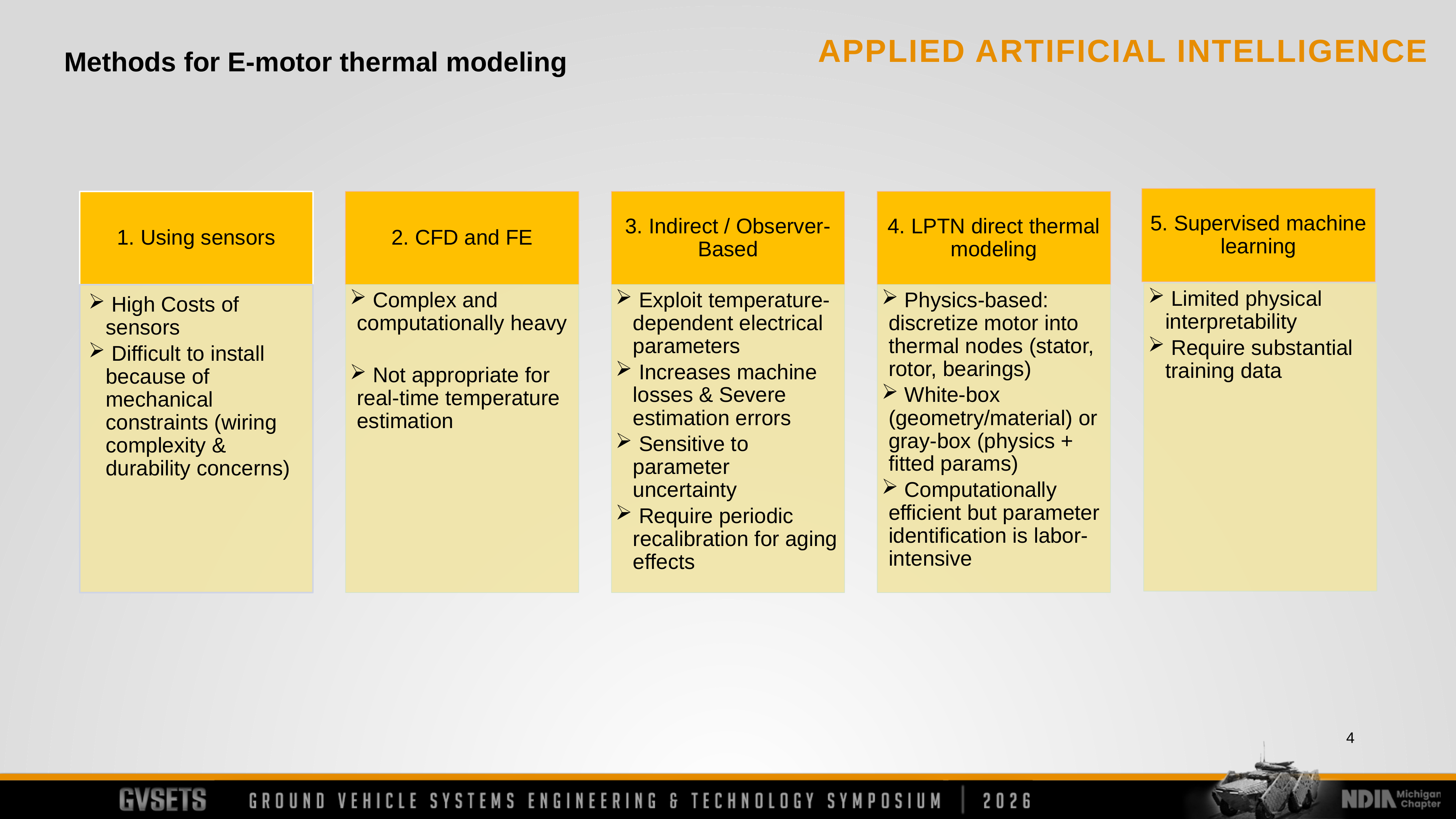

Methods for E-motor thermal modeling
1. Using sensors
 High Costs of sensors
 Difficult to install because of mechanical constraints (wiring complexity & durability concerns)
2. CFD and FE
 Complex and computationally heavy

 Not appropriate for real-time temperature estimation

3. Indirect / Observer-Based
 Exploit temperature-dependent electrical parameters
 Increases machine losses & Severe estimation errors
 Sensitive to parameter uncertainty
 Require periodic recalibration for aging effects
4. LPTN direct thermal modeling
 Physics-based: discretize motor into thermal nodes (stator, rotor, bearings)
 White-box (geometry/material) or gray-box (physics + fitted params)
 Computationally efficient but parameter identification is labor-intensive

5. Supervised machine learning
 Limited physical interpretability
 Require substantial training data
4